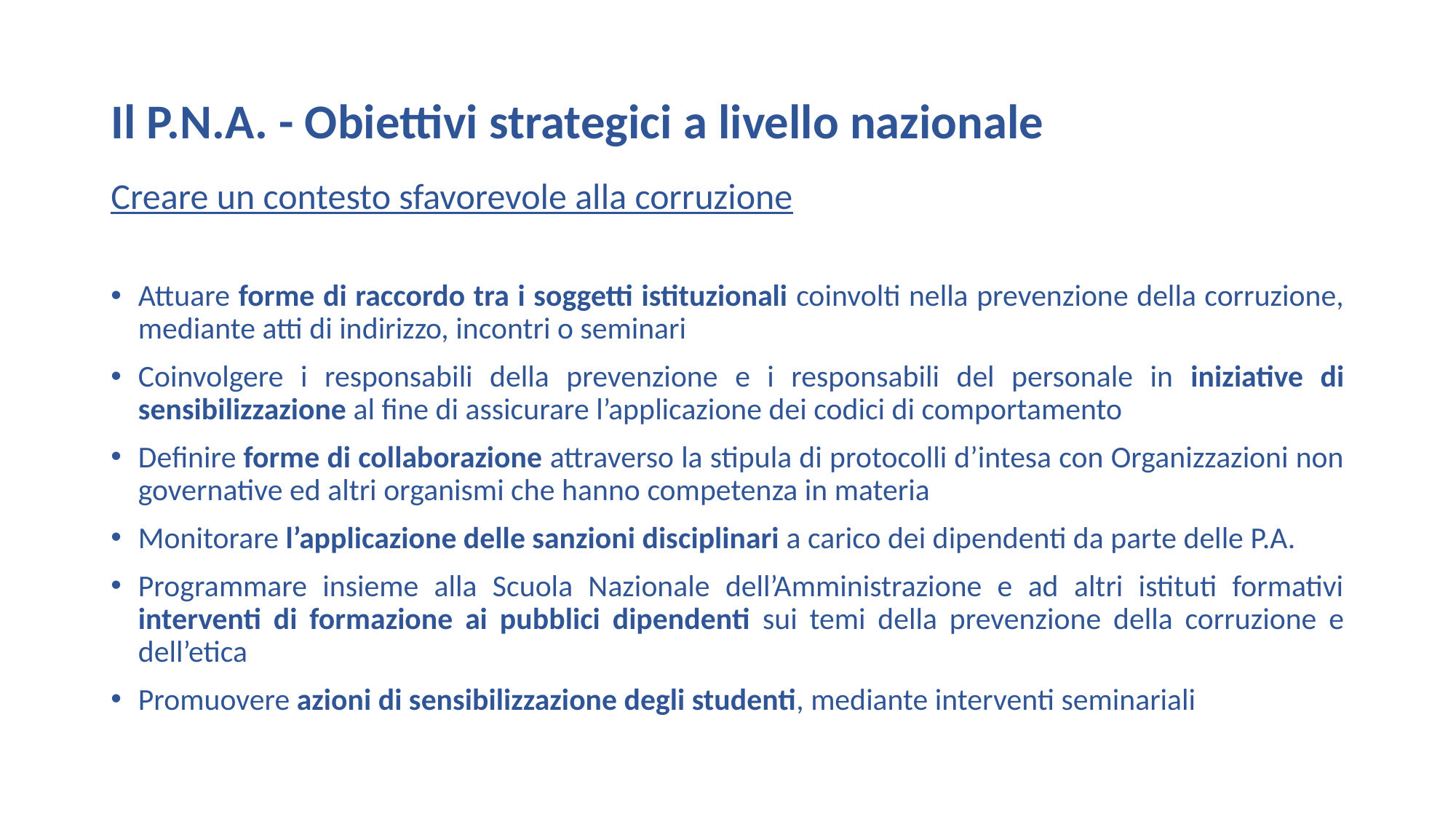

# Il P.N.A. - Obiettivi strategici a livello nazionale
Creare un contesto sfavorevole alla corruzione

Attuare forme di raccordo tra i soggetti istituzionali coinvolti nella prevenzione della corruzione, mediante atti di indirizzo, incontri o seminari
Coinvolgere i responsabili della prevenzione e i responsabili del personale in iniziative di sensibilizzazione al fine di assicurare l’applicazione dei codici di comportamento
Definire forme di collaborazione attraverso la stipula di protocolli d’intesa con Organizzazioni non governative ed altri organismi che hanno competenza in materia
Monitorare l’applicazione delle sanzioni disciplinari a carico dei dipendenti da parte delle P.A.
Programmare insieme alla Scuola Nazionale dell’Amministrazione e ad altri istituti formativi interventi di formazione ai pubblici dipendenti sui temi della prevenzione della corruzione e dell’etica
Promuovere azioni di sensibilizzazione degli studenti, mediante interventi seminariali